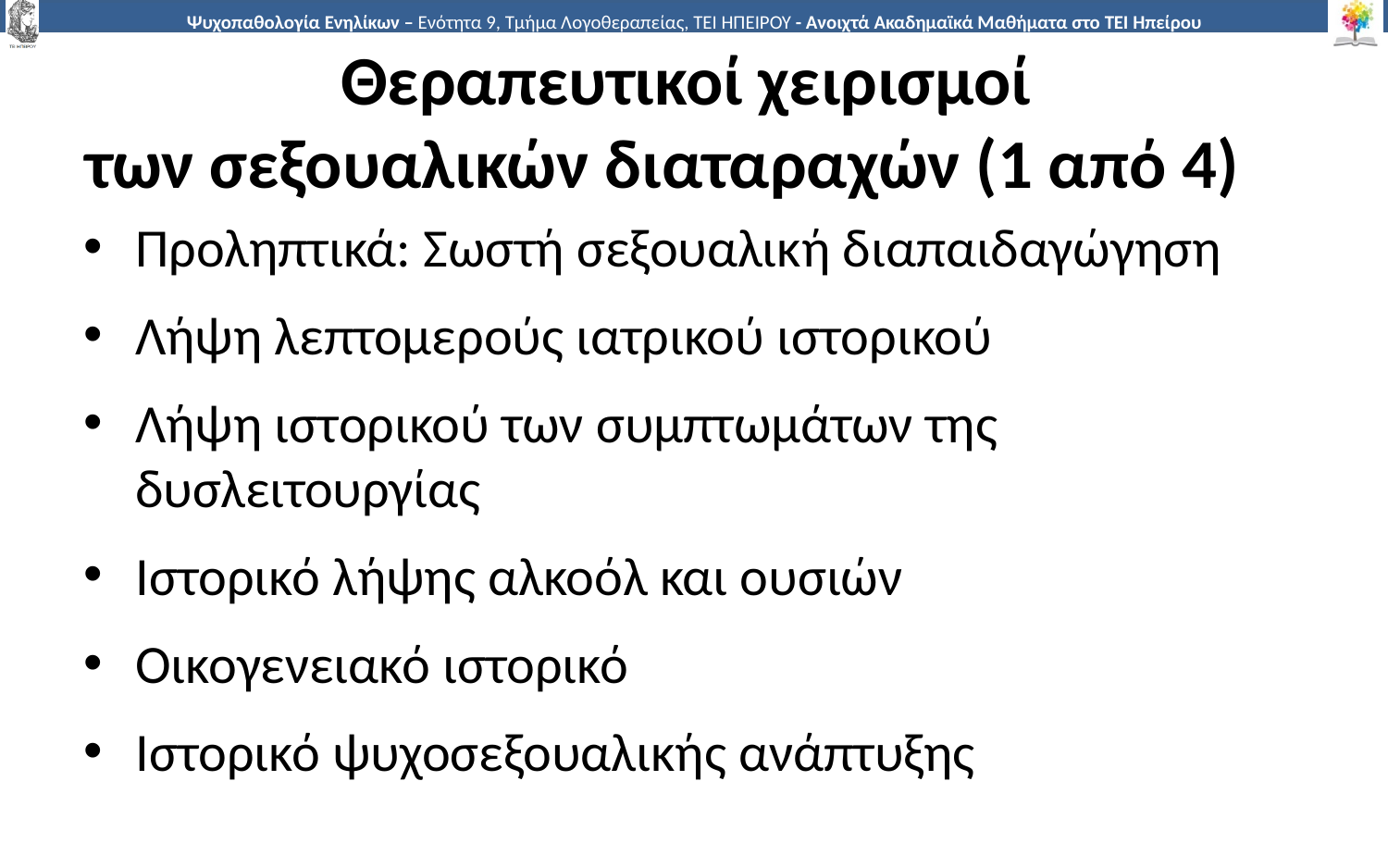

# Θεραπευτικοί χειρισμοί των σεξουαλικών διαταραχών (1 από 4)
Προληπτικά: Σωστή σεξουαλική διαπαιδαγώγηση
Λήψη λεπτομερούς ιατρικού ιστορικού
Λήψη ιστορικού των συμπτωμάτων της δυσλειτουργίας
Ιστορικό λήψης αλκοόλ και ουσιών
Οικογενειακό ιστορικό
Ιστορικό ψυχοσεξουαλικής ανάπτυξης